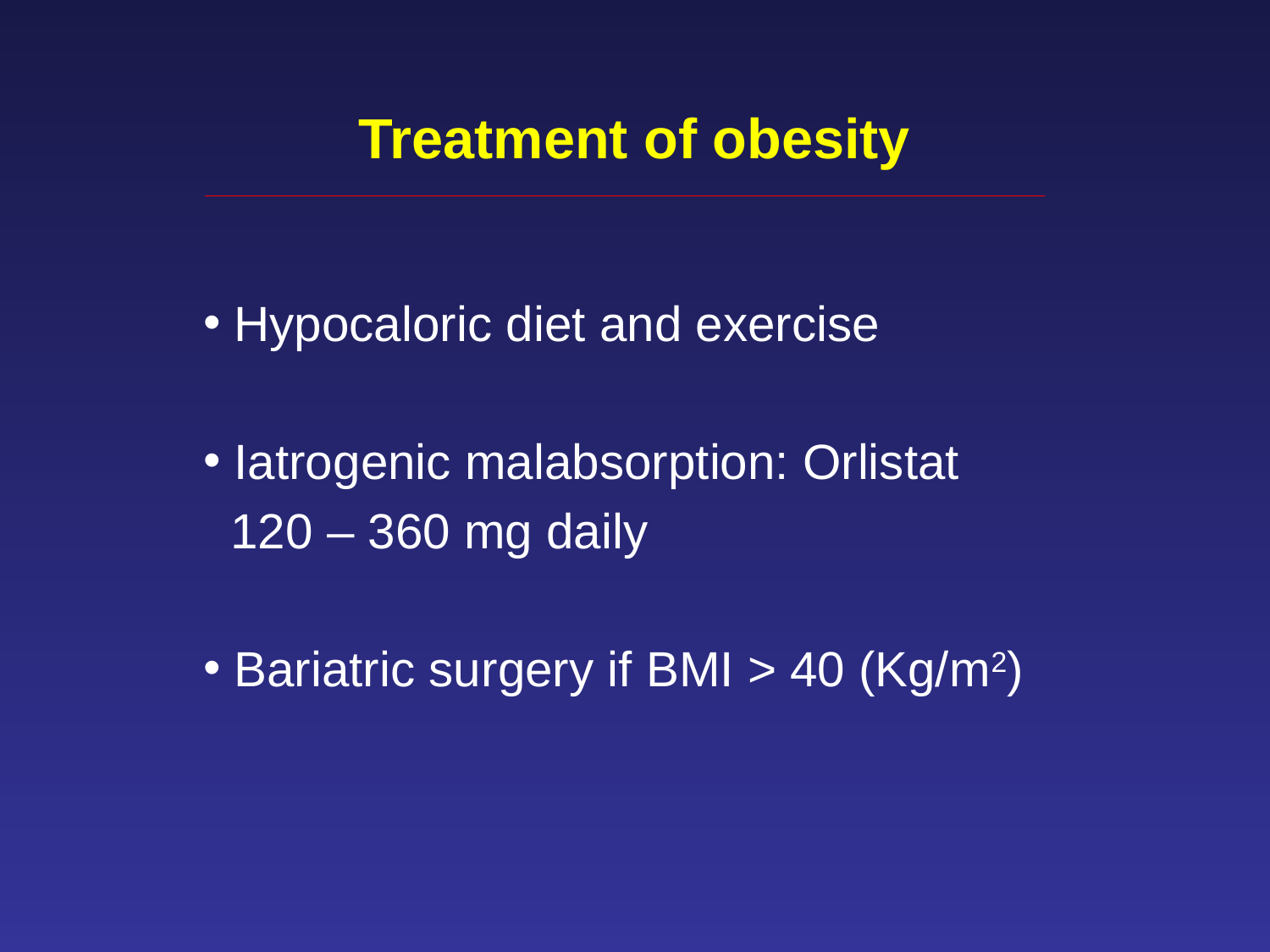

# Treatment of obesity
 Hypocaloric diet and exercise

 Iatrogenic malabsorption: Orlistat
  120 – 360 mg daily

 Bariatric surgery if BMI > 40 (Kg/m2)